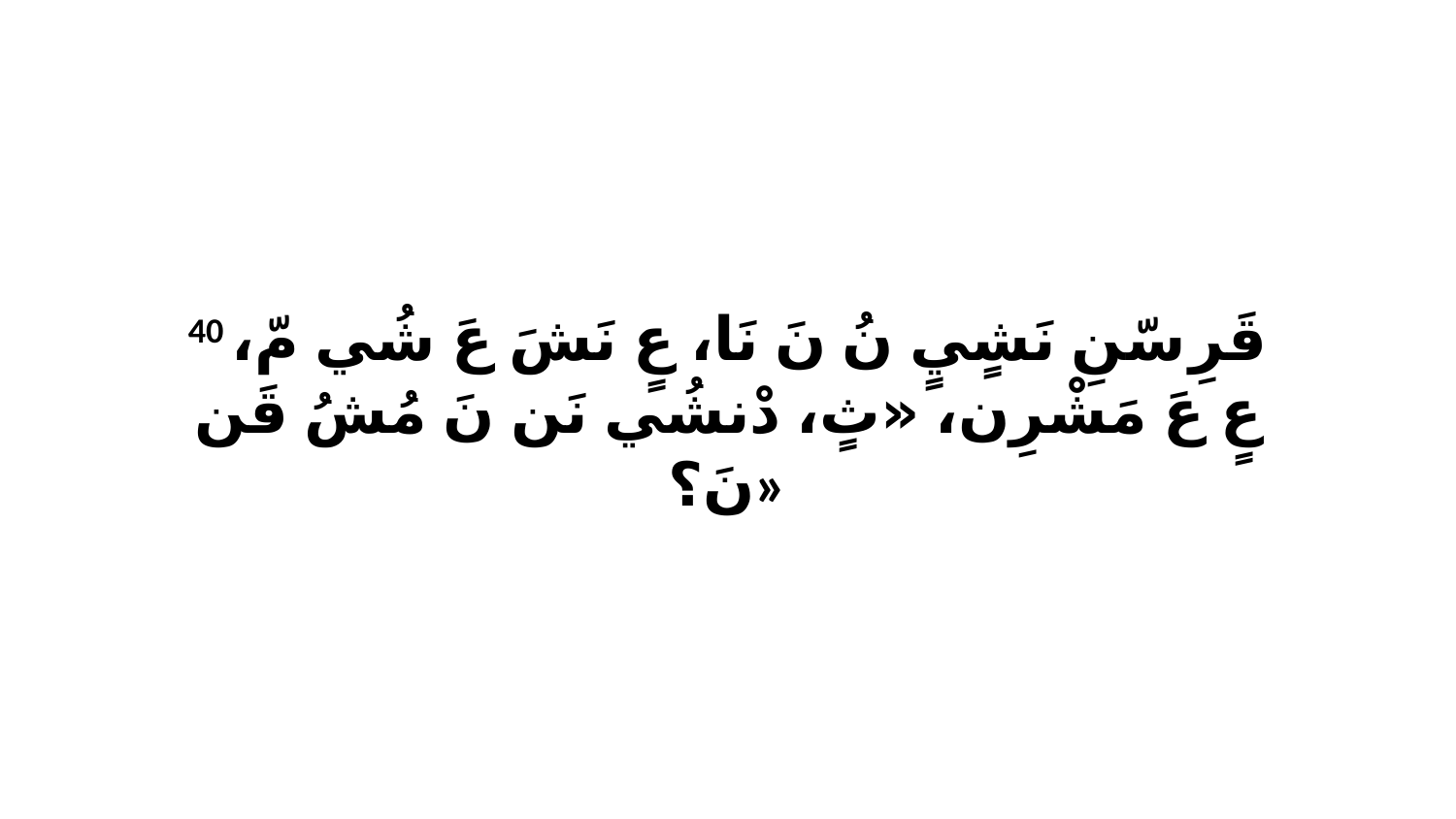

40 قَرِ سّنِ نَشٍيٍ نُ نَ نَا، عٍ نَشَ عَ شُي مّ، عٍ عَ مَشْرِن، «ثٍ، دْنشُي نَن نَ مُشُ قَن نَ؟»